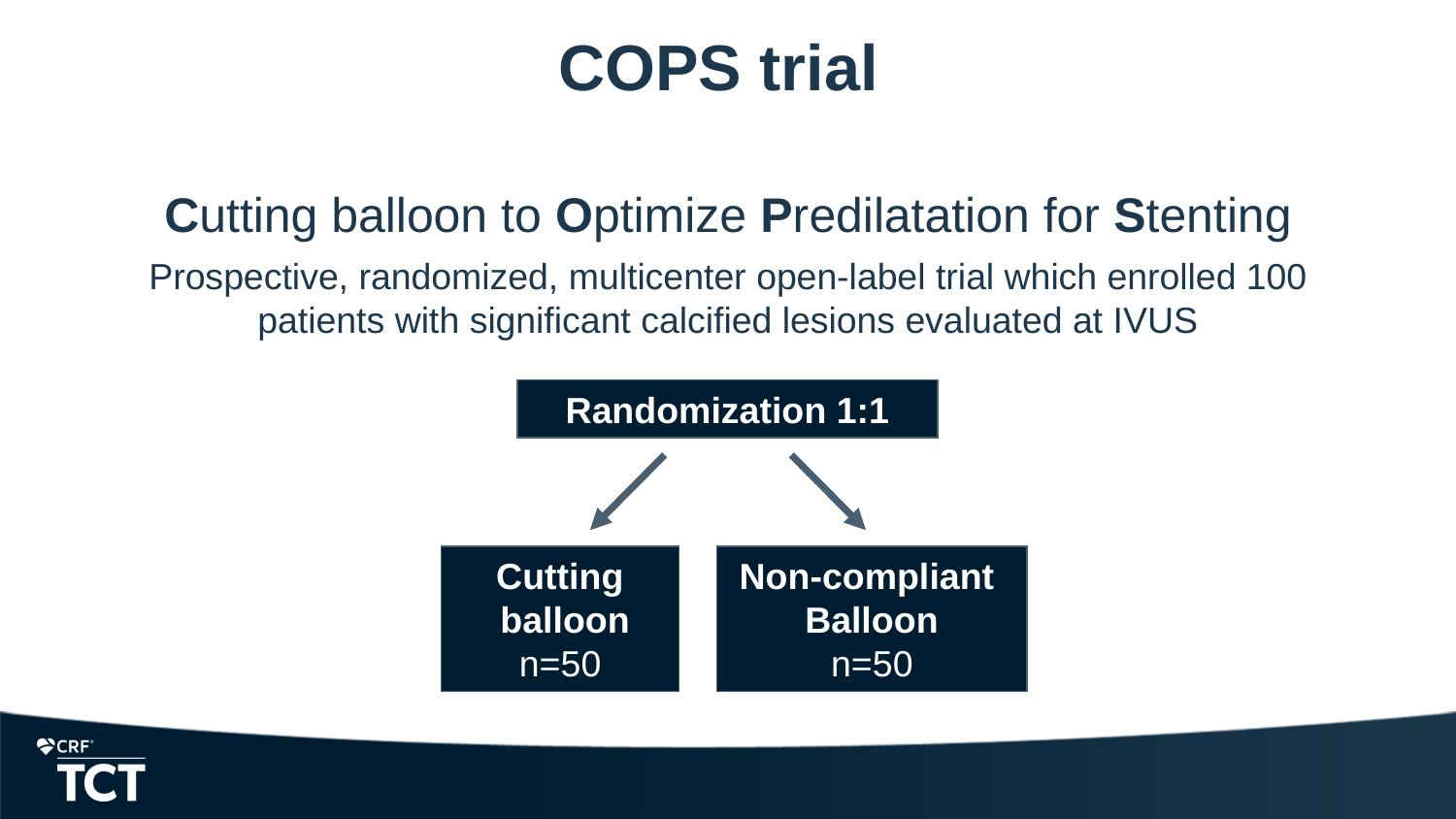

# COPS trial
Cutting balloon to Optimize Predilatation for Stenting
Prospective, randomized, multicenter open-label trial which enrolled 100 patients with significant calcified lesions evaluated at IVUS

Randomization 1:1

Cutting
 balloon
n=50
Non-compliant
Balloon
n=50